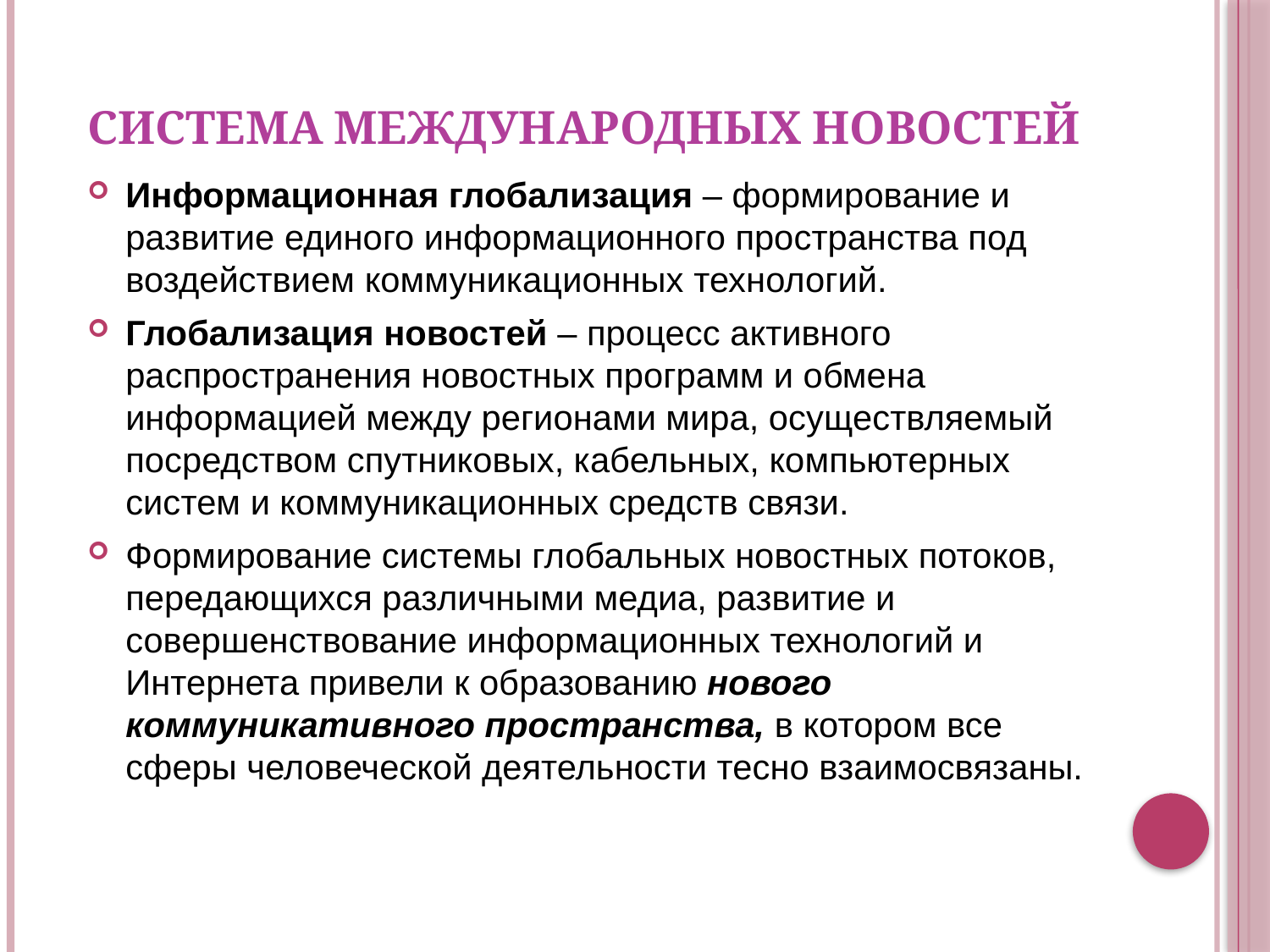

# СИСТЕМА МЕЖДУНАРОДНЫХ НОВОСТЕЙ
Информационная глобализация – формирование и развитие единого информационного пространства под воздействием коммуникационных технологий.
Глобализация новостей – процесс активного распространения новостных программ и обмена информацией между регионами мира, осуществляемый посредством спутниковых, кабельных, компьютерных систем и коммуникационных средств связи.
Формирование системы глобальных новостных потоков, передающихся различными медиа, развитие и совершенствование информационных технологий и Интернета привели к образованию нового коммуникативного пространства, в котором все сферы человеческой деятельности тесно взаимосвязаны.